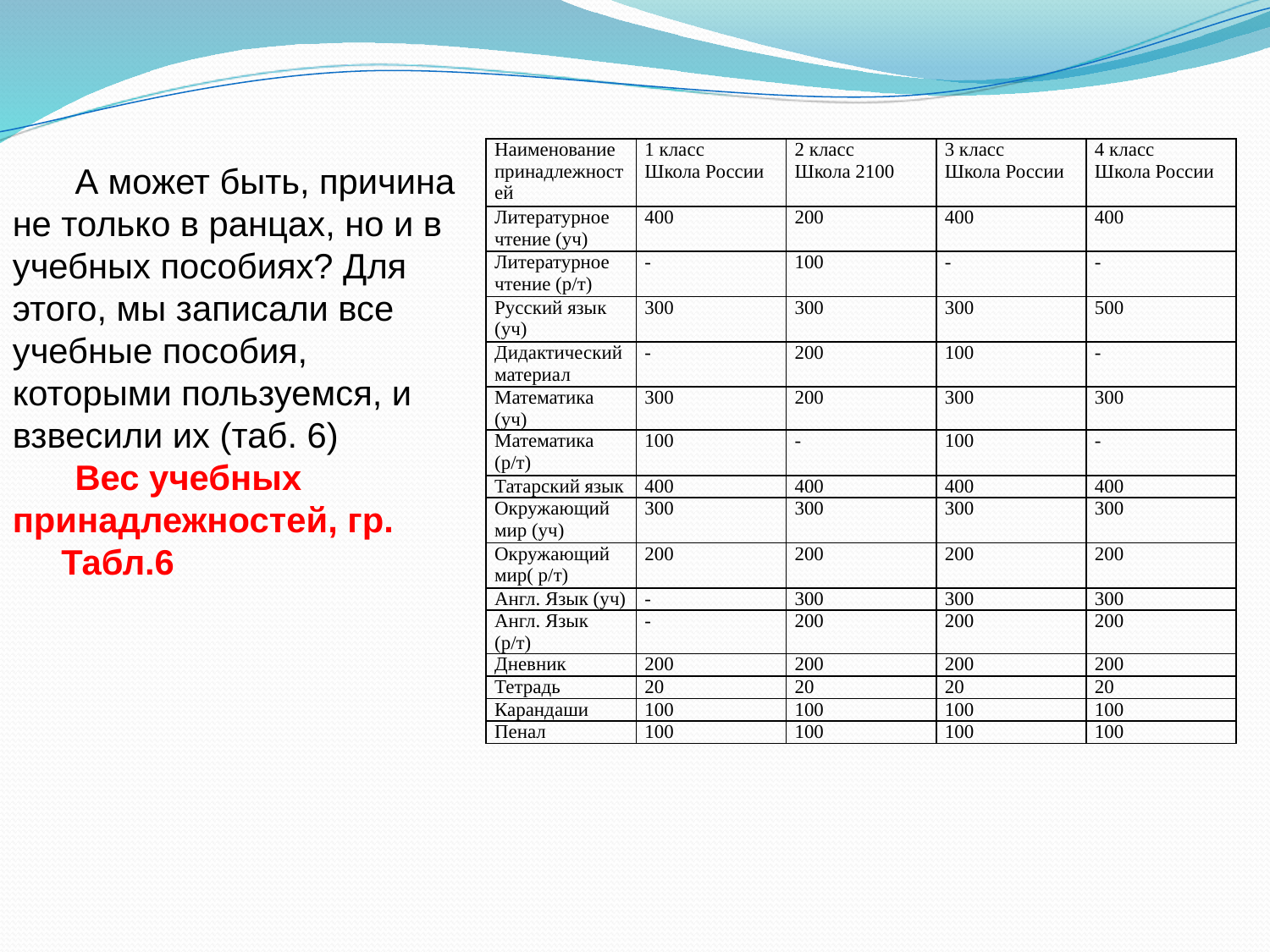

А может быть, причина не только в ранцах, но и в учебных пособиях? Для этого, мы записали все учебные пособия, которыми пользуемся, и взвесили их (таб. 6)
Вес учебных принадлежностей, гр.             Табл.6

| Наименование принадлежностей | 1 класс Школа России | 2 класс Школа 2100 | 3 класс Школа России | 4 класс Школа России |
| --- | --- | --- | --- | --- |
| Литературное чтение (уч) | 400 | 200 | 400 | 400 |
| Литературное чтение (р/т) | - | 100 | - | - |
| Русский язык (уч) | 300 | 300 | 300 | 500 |
| Дидактический материал | - | 200 | 100 | - |
| Математика (уч) | 300 | 200 | 300 | 300 |
| Математика (р/т) | 100 | - | 100 | - |
| Татарский язык | 400 | 400 | 400 | 400 |
| Окружающий мир (уч) | 300 | 300 | 300 | 300 |
| Окружающий мир( р/т) | 200 | 200 | 200 | 200 |
| Англ. Язык (уч) | - | 300 | 300 | 300 |
| Англ. Язык (р/т) | - | 200 | 200 | 200 |
| Дневник | 200 | 200 | 200 | 200 |
| Тетрадь | 20 | 20 | 20 | 20 |
| Карандаши | 100 | 100 | 100 | 100 |
| Пенал | 100 | 100 | 100 | 100 |